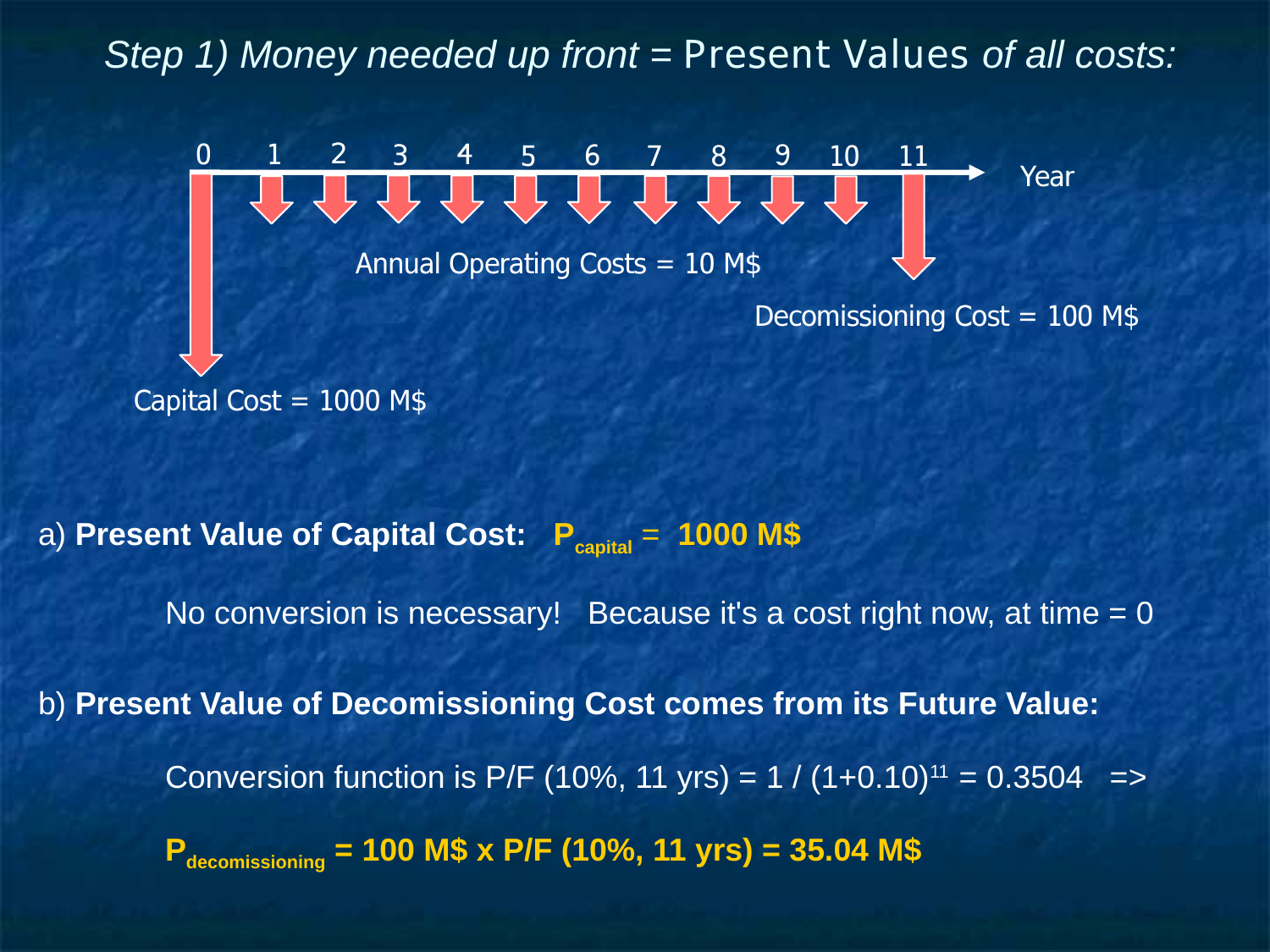

# Step 1) Money needed up front = Present Values of all costs:
 2
 0
 1
 4
 3
 6
 9
 5
 8
 11
 7
 10
 Year

Annual Operating Costs = 10 M$
Decomissioning Cost = 100 M$
Capital Cost = 1000 M$
a) Present Value of Capital Cost:   Pcapital =  1000 M$

	No conversion is necessary!   Because it's a cost right now, at time = 0

b) Present Value of Decomissioning Cost comes from its Future Value:

	Conversion function is P/F (10%, 11 yrs) = 1 / (1+0.10)11  = 0.3504   =>

	Pdecomissioning = 100 M$ x P/F (10%, 11 yrs) = 35.04 M$